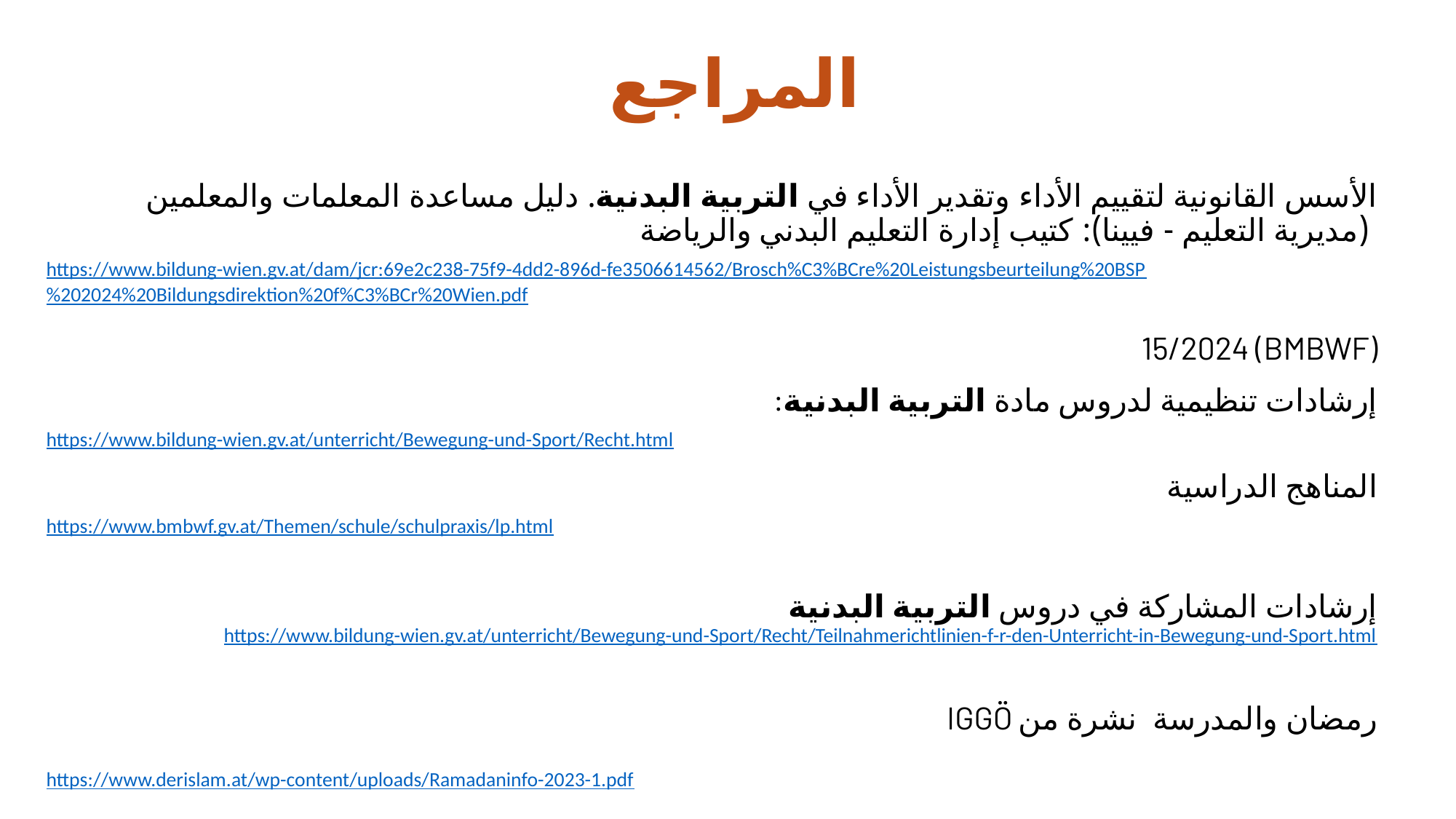

# المراجع
الأسس القانونية لتقييم الأداء وتقدير الأداء في التربية البدنية. دليل مساعدة المعلمات والمعلمين (مديرية التعليم - فيينا): كتيب إدارة التعليم البدني والرياضة
https://www.bildung-wien.gv.at/dam/jcr:69e2c238-75f9-4dd2-896d-fe3506614562/Brosch%C3%BCre%20Leistungsbeurteilung%20BSP%202024%20Bildungsdirektion%20f%C3%BCr%20Wien.pdf
15/2024 (BMBWF)
:إرشادات تنظيمية لدروس مادة التربية البدنية
https://www.bildung-wien.gv.at/unterricht/Bewegung-und-Sport/Recht.html
المناهج الدراسية
https://www.bmbwf.gv.at/Themen/schule/schulpraxis/lp.html
إرشادات المشاركة في دروس التربية البدنية
https://www.bildung-wien.gv.at/unterricht/Bewegung-und-Sport/Recht/Teilnahmerichtlinien-f-r-den-Unterricht-in-Bewegung-und-Sport.html

IGGÖ رمضان والمدرسة  نشرة من
https://www.derislam.at/wp-content/uploads/Ramadaninfo-2023-1.pdf